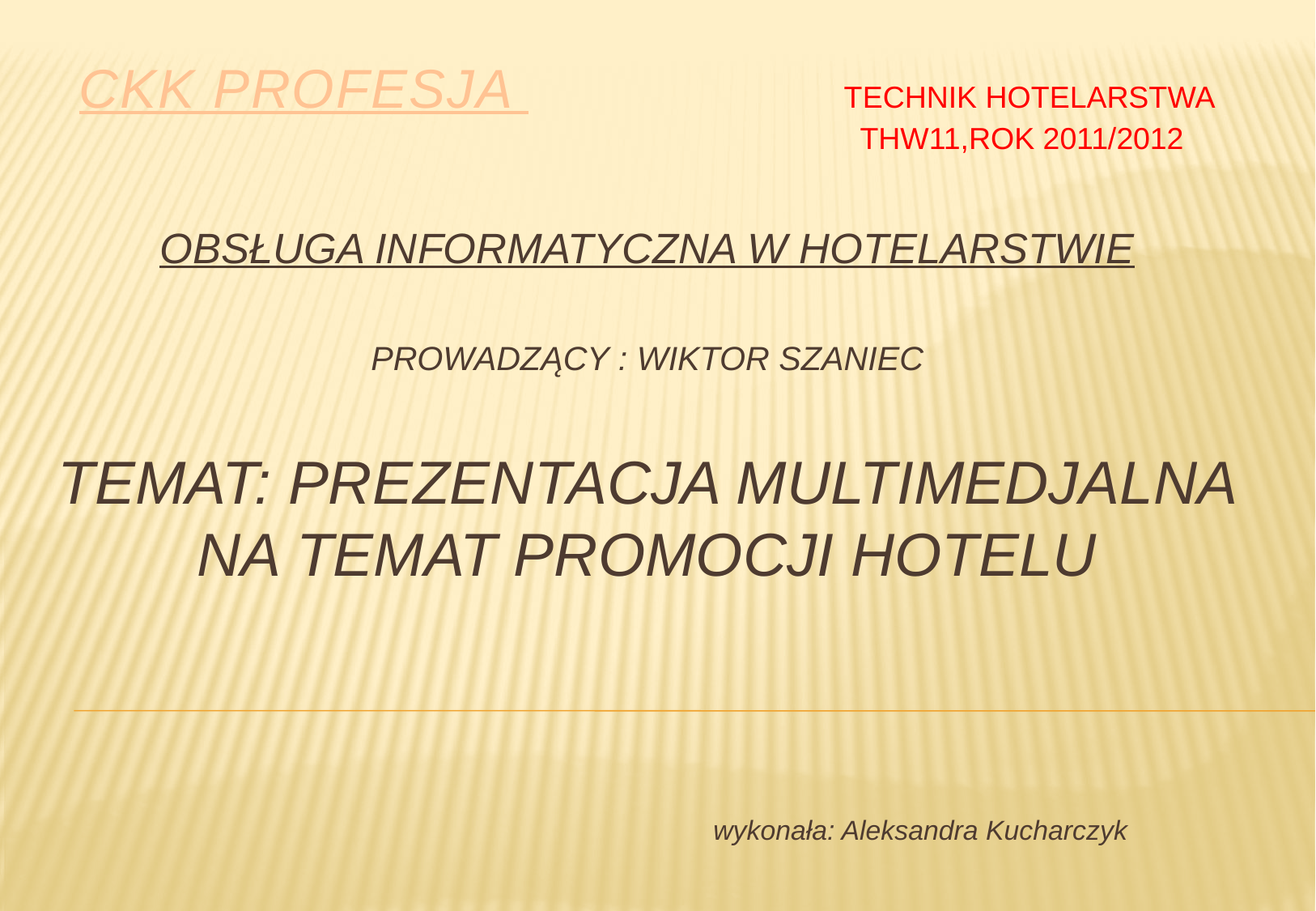

# CKK PROFESJA 			TECHNIK HOTELARSTWA						           THW11,rok 2011/2012 OBSŁUGA INFORMATYCZNA W HOTELARSTWIE PROWADZĄCY : WIKTOR SZANIEC TEMAT: PREZENTACJA MULTIMEDJALNA NA TEMAT PROMOCJI HOTELU wykonała: Aleksandra kucharczyk